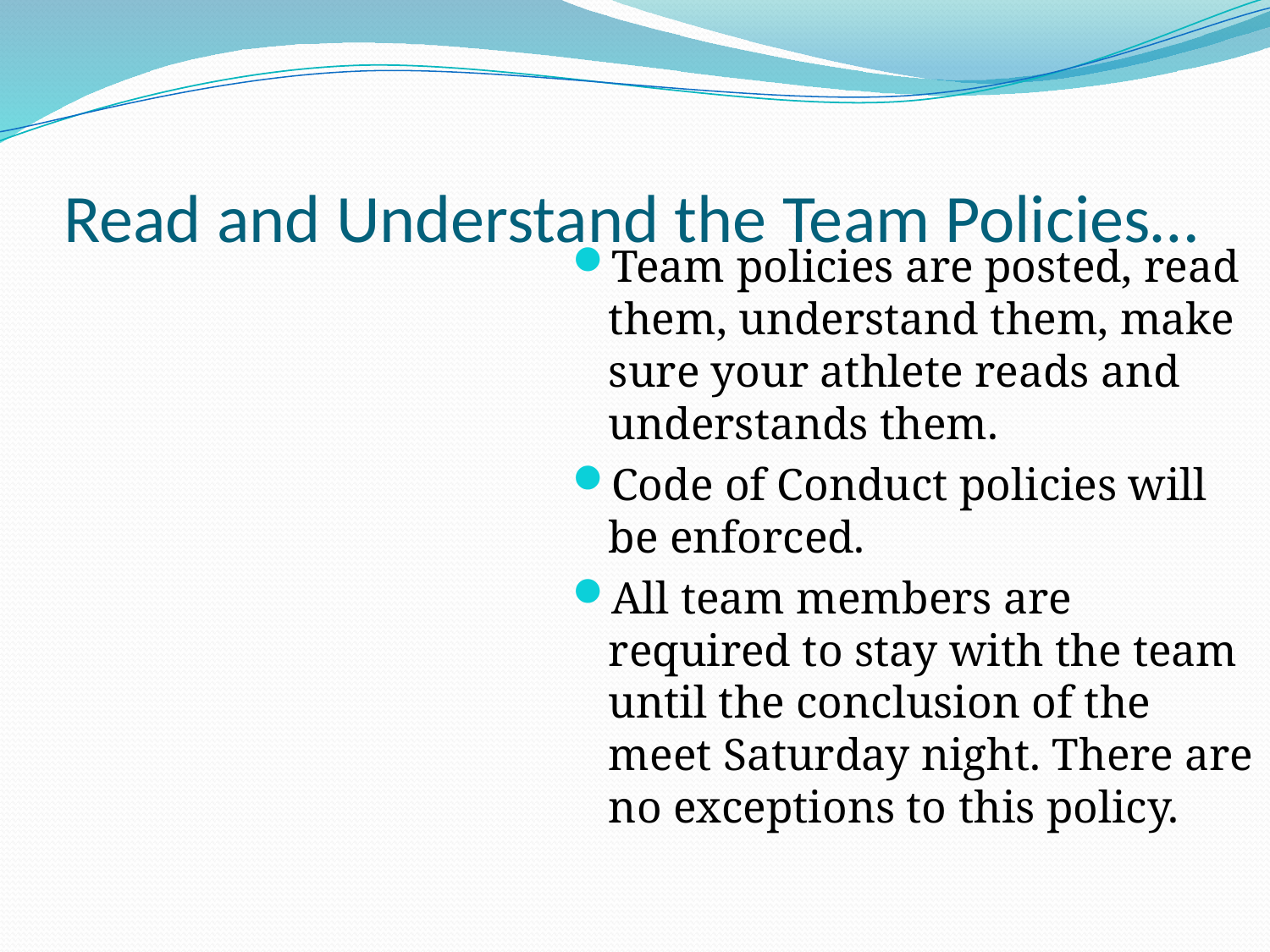

# Read and Understand the Team Policies…
Team policies are posted, read them, understand them, make sure your athlete reads and understands them.
Code of Conduct policies will be enforced.
All team members are required to stay with the team until the conclusion of the meet Saturday night. There are no exceptions to this policy.